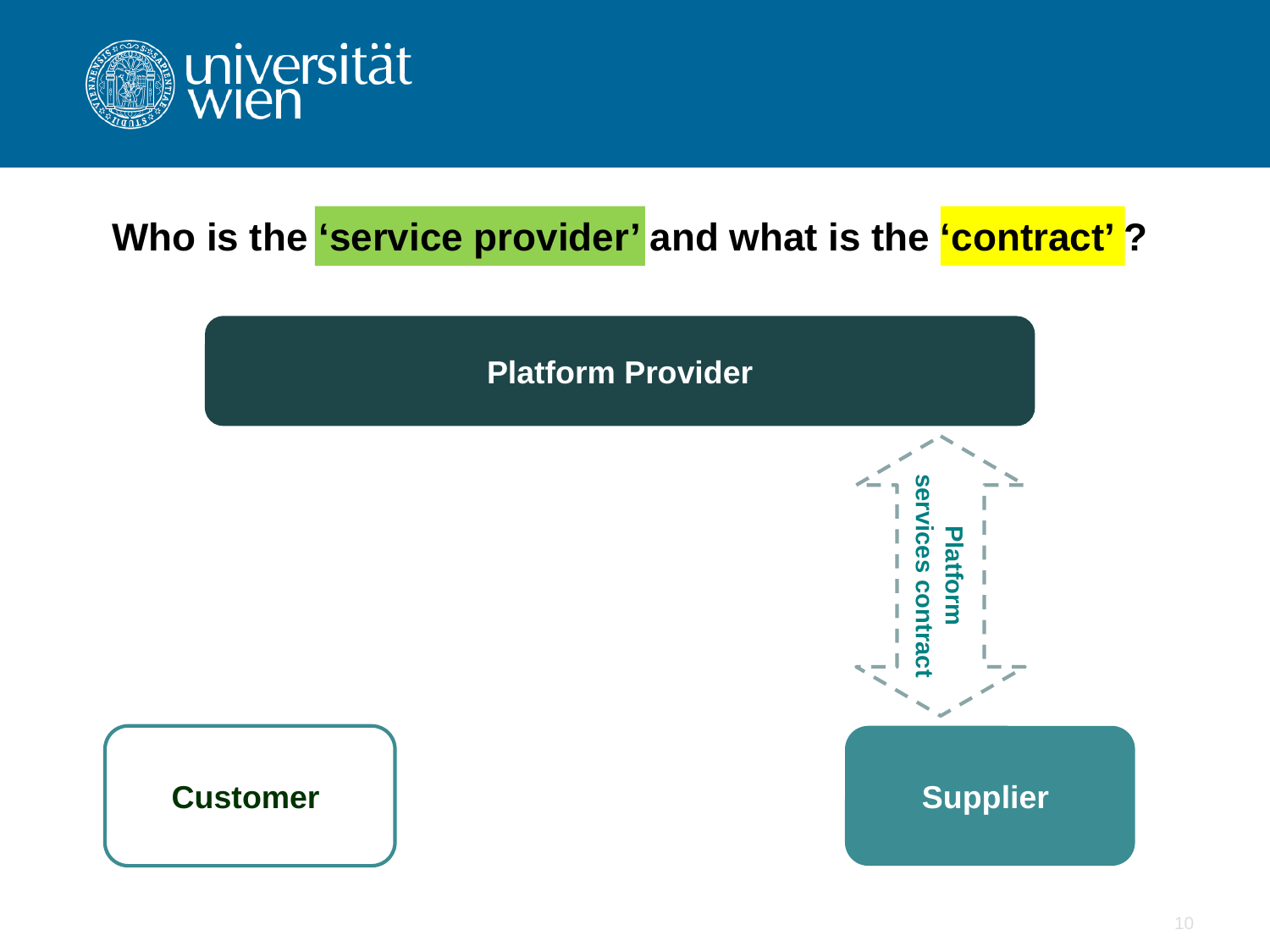

Who is the ‘service provider’ and what is the ‘contract’ ?

Platform Provider
Platform services contract
Customer
Supplier
10